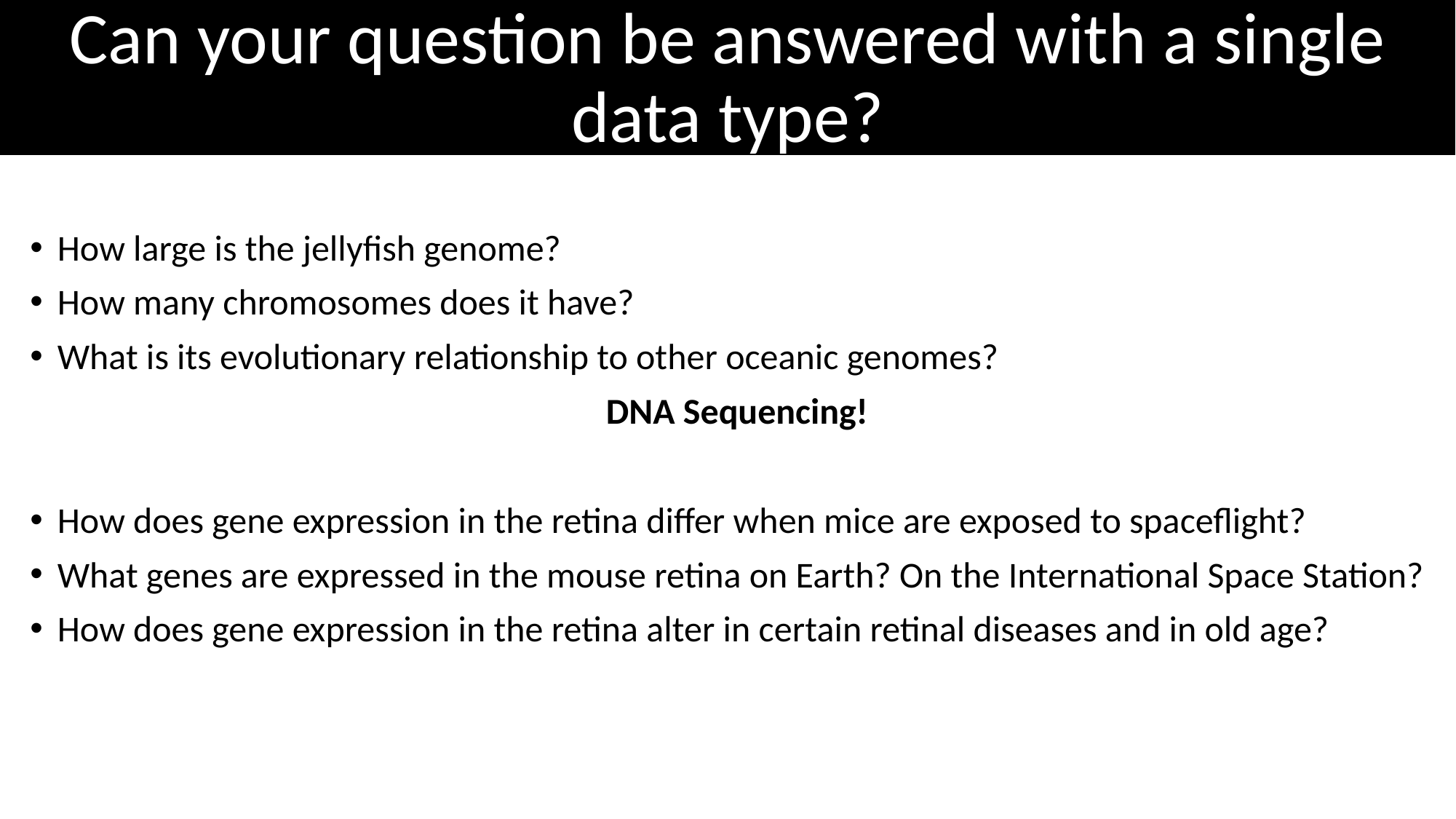

# Can your question be answered with a single data type?

How large is the jellyfish genome?
How many chromosomes does it have?
What is its evolutionary relationship to other oceanic genomes?
DNA Sequencing!

How does gene expression in the retina differ when mice are exposed to spaceflight?
What genes are expressed in the mouse retina on Earth? On the International Space Station?
How does gene expression in the retina alter in certain retinal diseases and in old age?